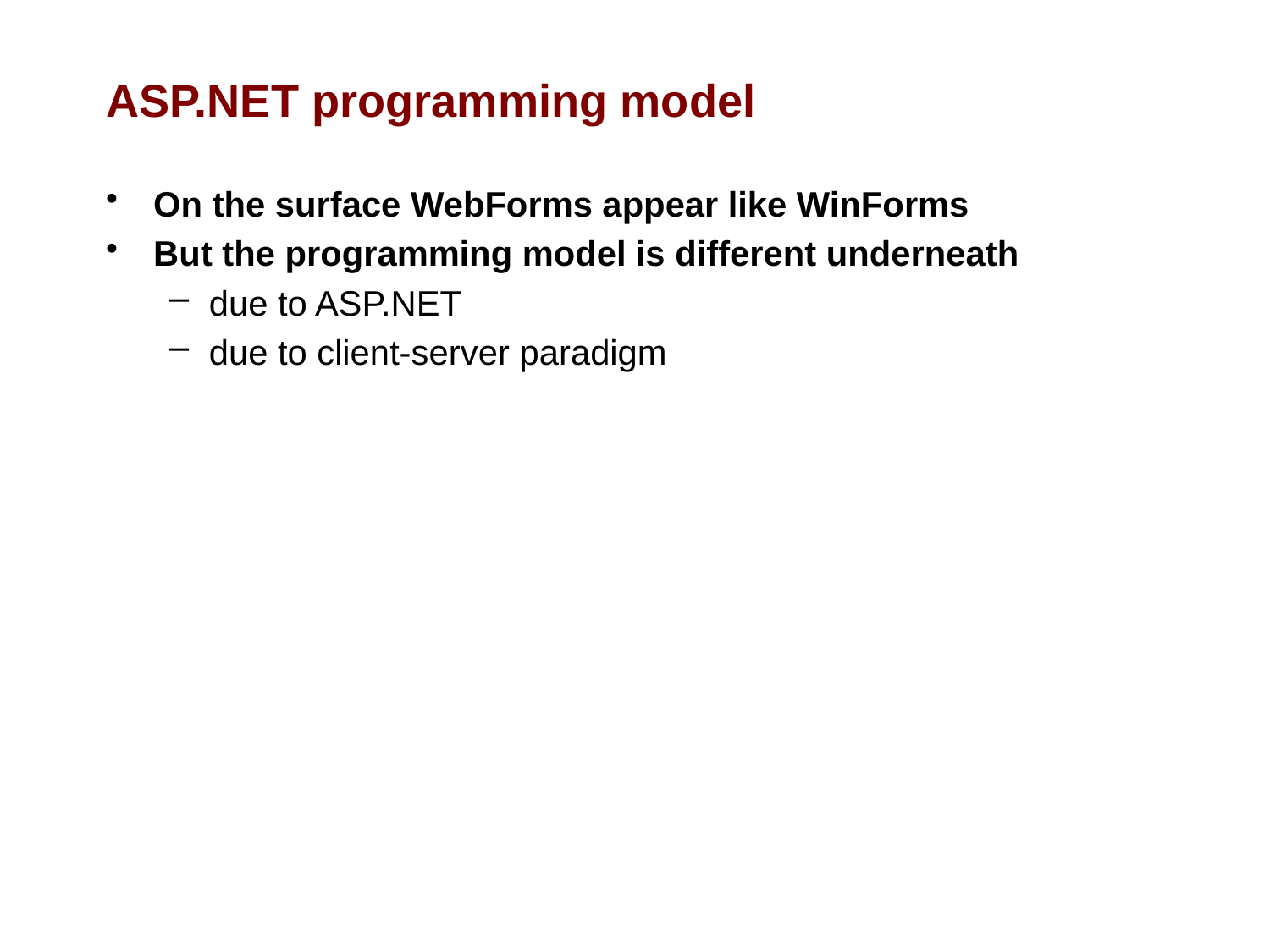

# ASP.NET programming model
On the surface WebForms appear like WinForms
But the programming model is different underneath
due to ASP.NET
due to client-server paradigm